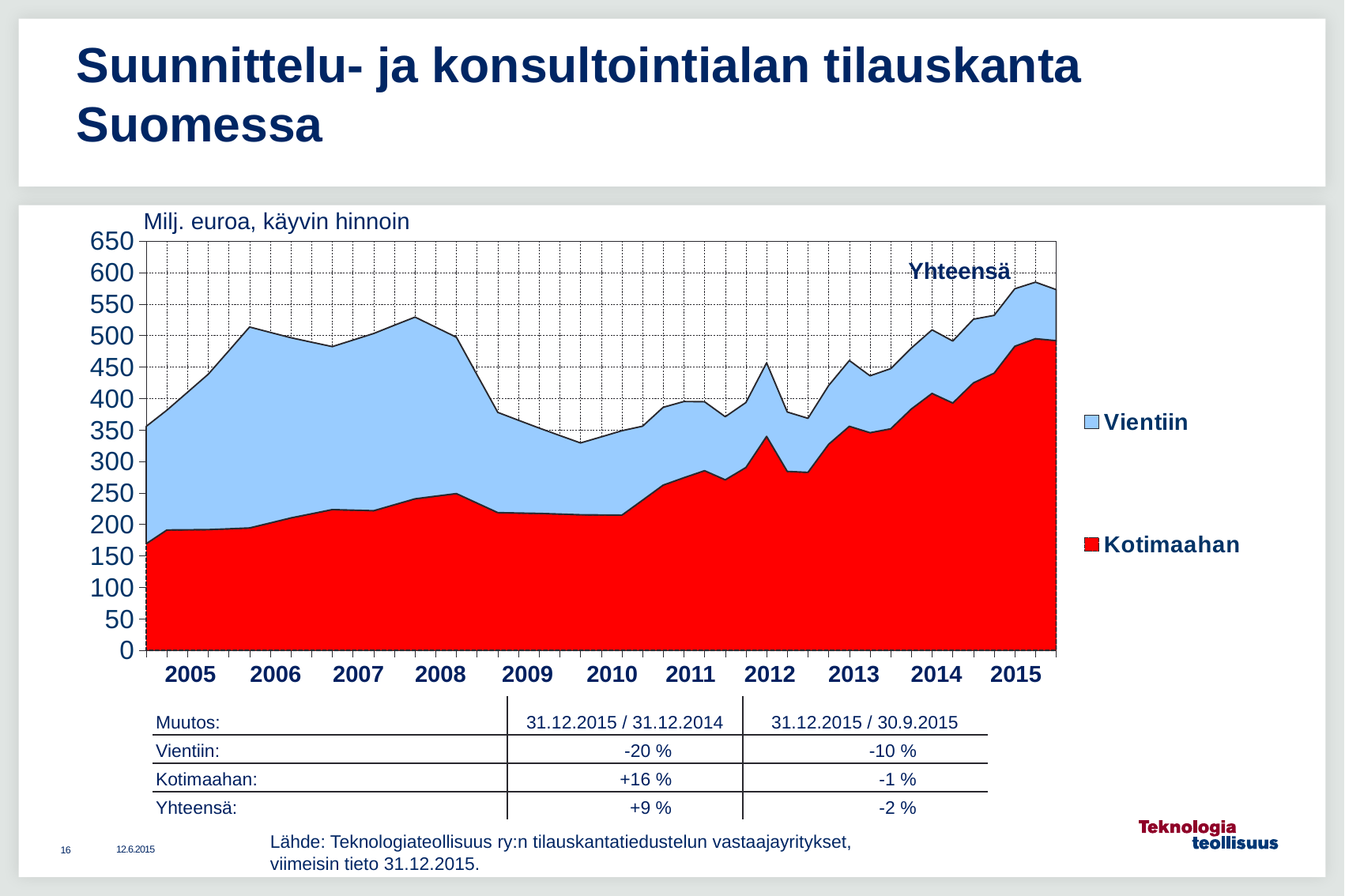

Suunnittelu- ja konsultointialan tilauskanta Suomessa

Milj. euroa, käyvin hinnoin

### Chart

| Category | Kotimaahan  | Vientiin  |
|---|---|---|
| 2004,IV | 169.4 | 186.4 |
| 2005,I | 191.2 | 190.3 |
|  | 191.5 | 218.5 |
|  | 191.8 | 246.8 |
|  | 193.1 | 282.9 |
| 2006,I | 194.5 | 319.1 |
|  | 202.4 | 302.6 |
|  | 210.4 | 286.2 |
|  | 217.0 | 272.5 |
| 2007,I | 223.6 | 258.9 |
|  | 222.7 | 270.2 |
|  | 221.8 | 281.5 |
|  | 231.3 | 285.1 |
| 2008,I | 240.7 | 288.6 |
|  | 244.9 | 268.4 |
|  | 249.0 | 248.3 |
|  | 233.9 | 203.7 |
| 2009,I | 218.8 | 159.2 |
|  | 218.1 | 147.4 |
|  | 217.5 | 135.6 |
|  | 216.5 | 124.8 |
| 2010,I | 215.4 | 114.0 |
|  | 215.1 | 124.0 |
|  | 214.8 | 134.1 |
|  | 238.6 | 117.5 |
| 2011,I | 262.5 | 123.6 |
|  | 274.2 | 121.1 |
|  | 285.4 | 109.5 |
|  | 270.9 | 100.2 |
| 2012,I | 290.5 | 103.2 |
|  | 339.9 | 116.8 |
|  | 284.2 | 94.4 |
|  | 282.7 | 85.9 |
| 2013,I | 327.4 | 93.4 |
|  | 355.9 | 104.5 |
|  | 345.8 | 90.3 |
|  | 351.9 | 95.6 |
| 2014,I | 383.5 | 96.7 |
|  | 408.2 | 100.9 |
|  | 392.9 | 98.4 |
|  | 424.9 | 101.1 |
| 2015,I | 440.3 | 91.8 |
Yhteensä
| 2005 | 2006 | 2007 | 2008 | 2009 | 2010 | 2011 | 2012 | 2013 | 2014 | 2015 |
| --- | --- | --- | --- | --- | --- | --- | --- | --- | --- | --- |
| Muutos: | 31.12.2015 / 31.12.2014 | 31.12.2015 / 30.9.2015 |
| --- | --- | --- |
| Vientiin: | -20 % | -10 % |
| Kotimaahan: | +16 % | -1 % |
| Yhteensä: | +9 % | -2 % |
Lähde: Teknologiateollisuus ry:n tilauskantatiedustelun vastaajayritykset,
viimeisin tieto 31.12.2015.
12.6.2015
16